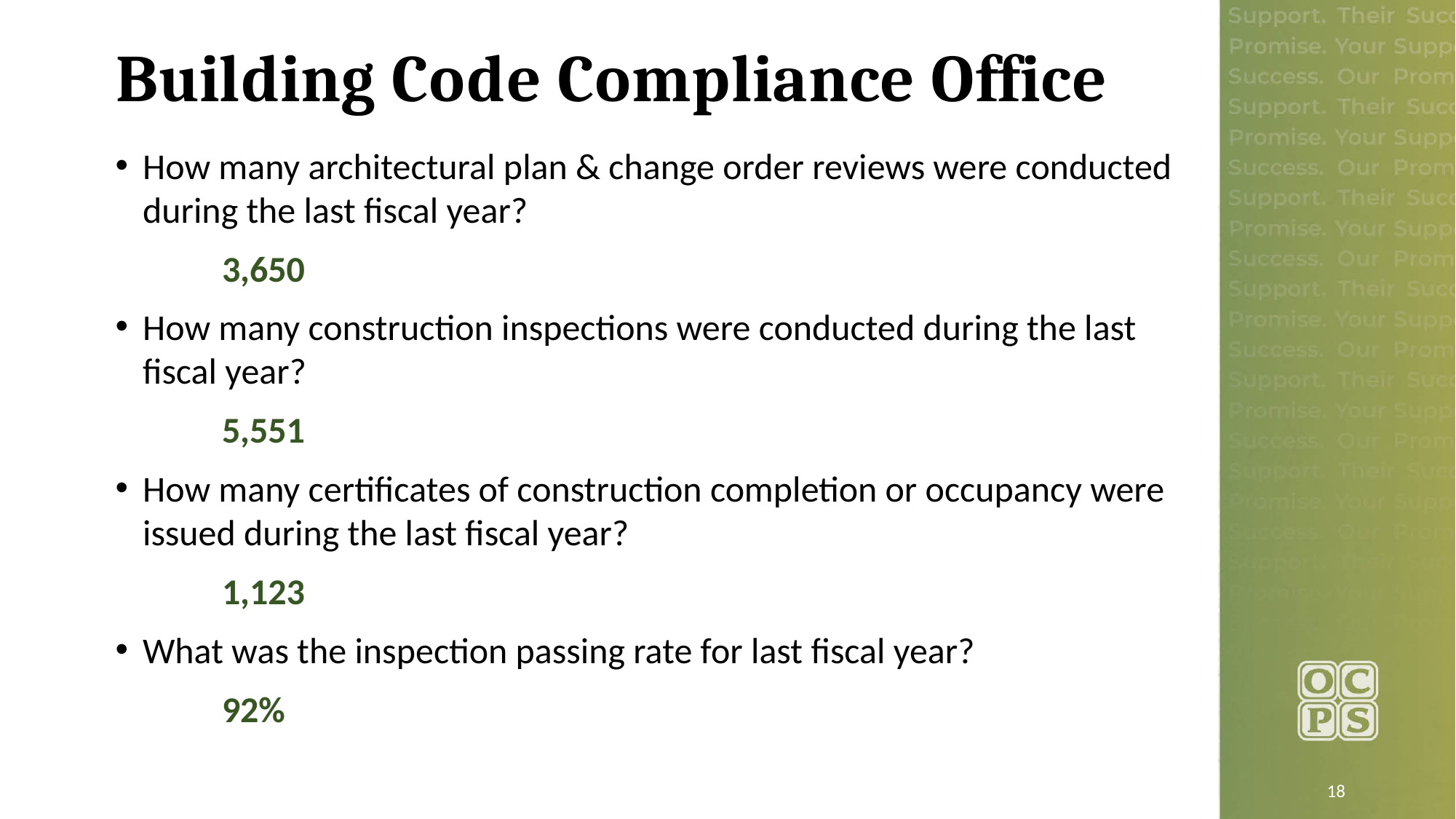

# Building Code Compliance Office
How many architectural plan & change order reviews were conducted during the last fiscal year?
             3,650
How many construction inspections were conducted during the last fiscal year?
             5,551
How many certificates of construction completion or occupancy were issued during the last fiscal year?
             1,123
What was the inspection passing rate for last fiscal year?
             92%

18